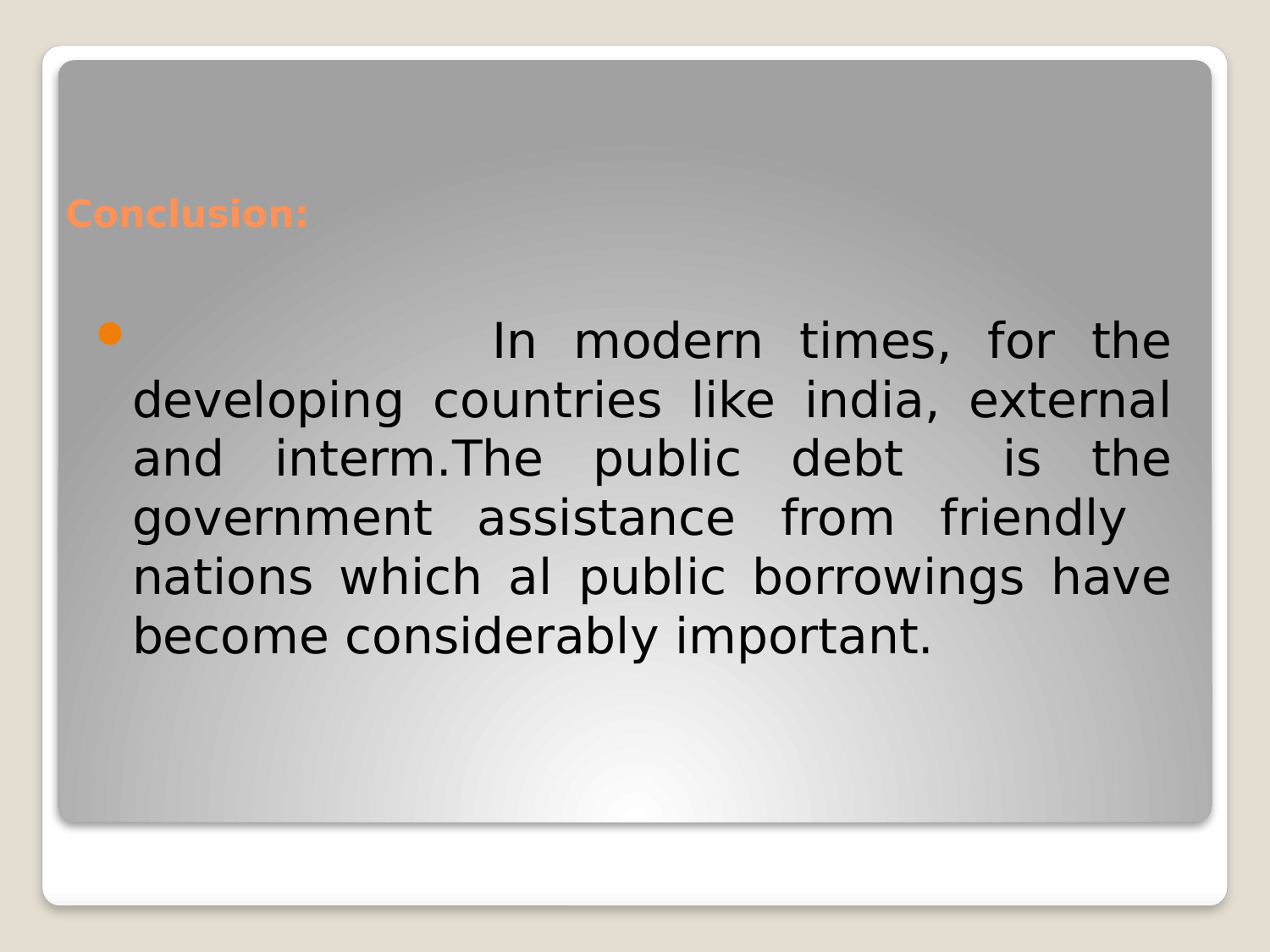

# Conclusion:
          In modern times, for the developing countries like india, external and interm.The public debt  is the government assistance from friendly  nations which al public borrowings have become considerably important.